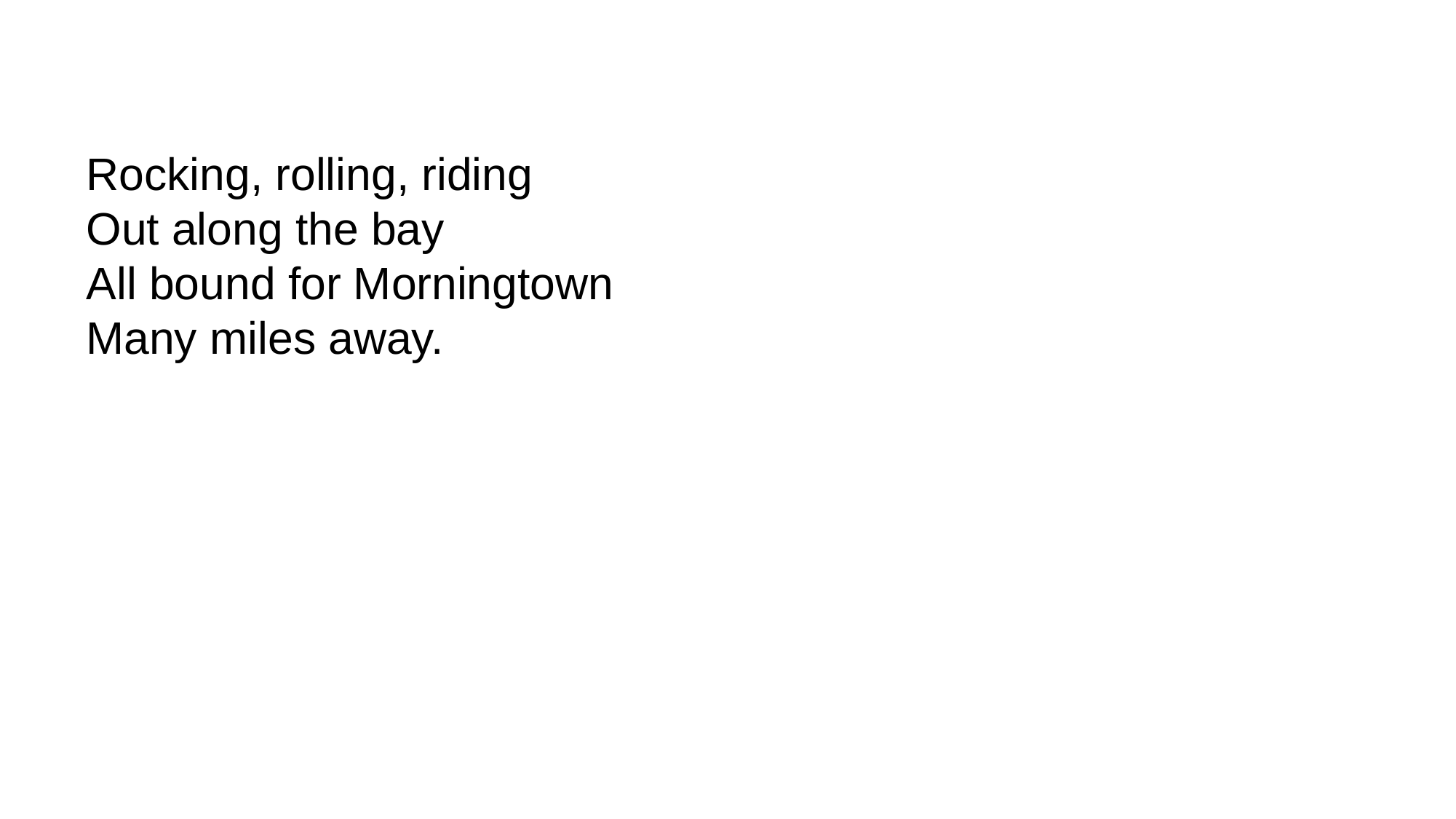

Rocking, rolling, riding
Out along the bay
All bound for Morningtown
Many miles away.